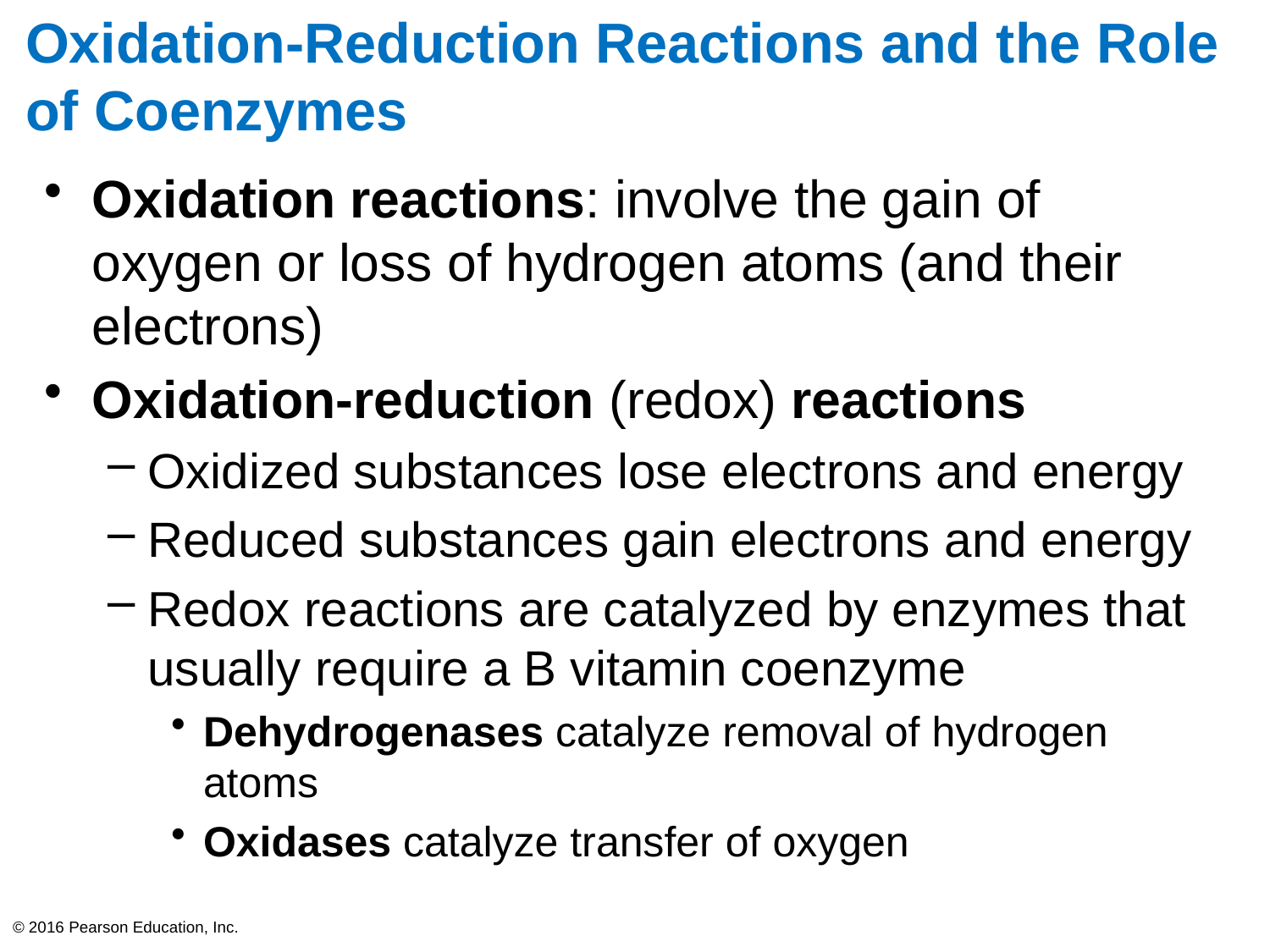

# Oxidation-Reduction Reactions and the Role of Coenzymes
Oxidation reactions: involve the gain of oxygen or loss of hydrogen atoms (and their electrons)
Oxidation-reduction (redox) reactions
Oxidized substances lose electrons and energy
Reduced substances gain electrons and energy
Redox reactions are catalyzed by enzymes that usually require a B vitamin coenzyme
Dehydrogenases catalyze removal of hydrogen atoms
Oxidases catalyze transfer of oxygen

© 2016 Pearson Education, Inc.